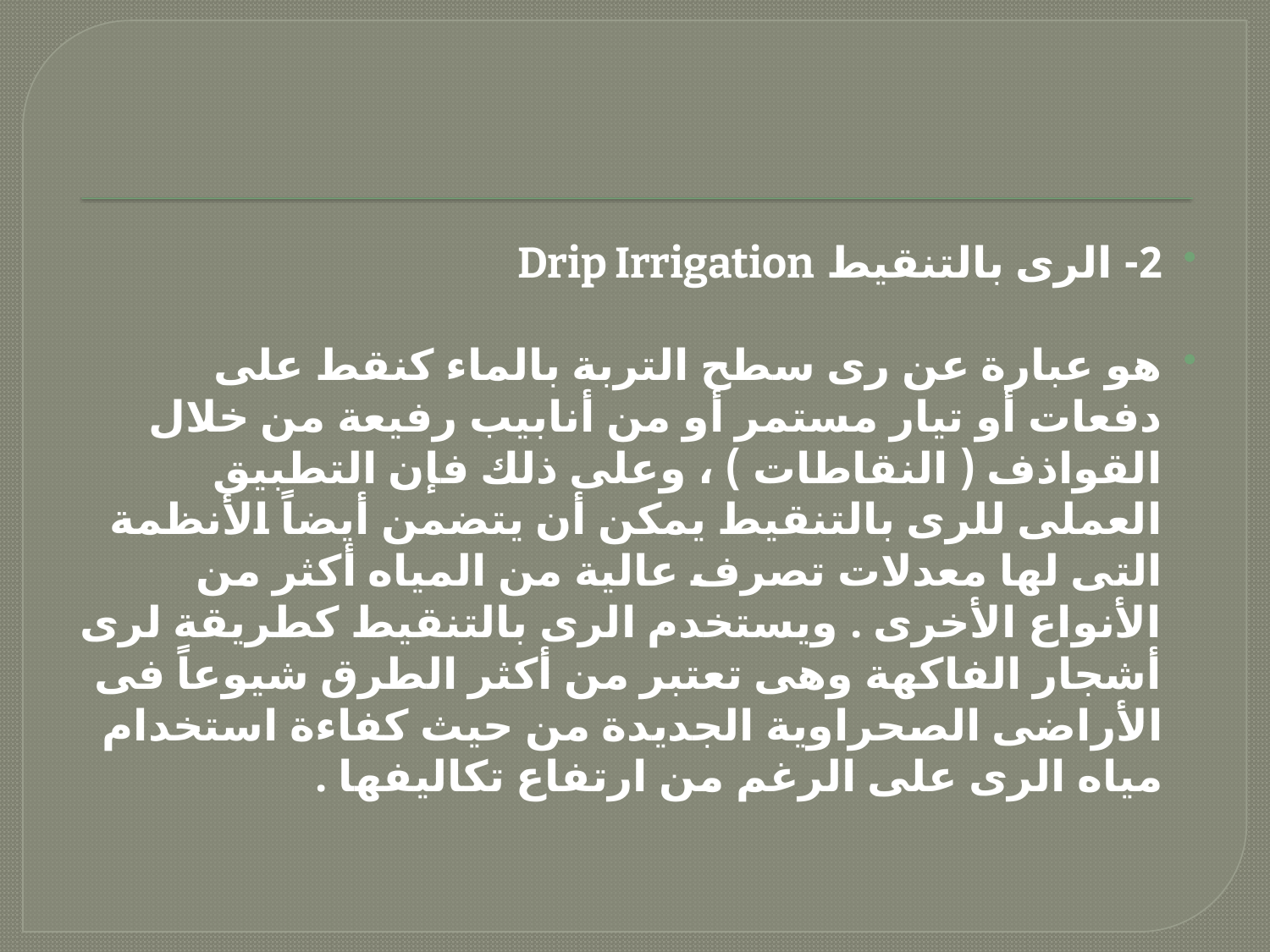

2- الرى بالتنقيط Drip Irrigation

هو عبارة عن رى سطح التربة بالماء كنقط على دفعات أو تيار مستمر أو من أنابيب رفيعة من خلال القواذف ( النقاطات ) ، وعلى ذلك فإن التطبيق العملى للرى بالتنقيط يمكن أن يتضمن أيضاً الأنظمة التى لها معدلات تصرف عالية من المياه أكثر من الأنواع الأخرى . ويستخدم الرى بالتنقيط كطريقة لرى أشجار الفاكهة وهى تعتبر من أكثر الطرق شيوعاً فى الأراضى الصحراوية الجديدة من حيث كفاءة استخدام مياه الرى على الرغم من ارتفاع تكاليفها .